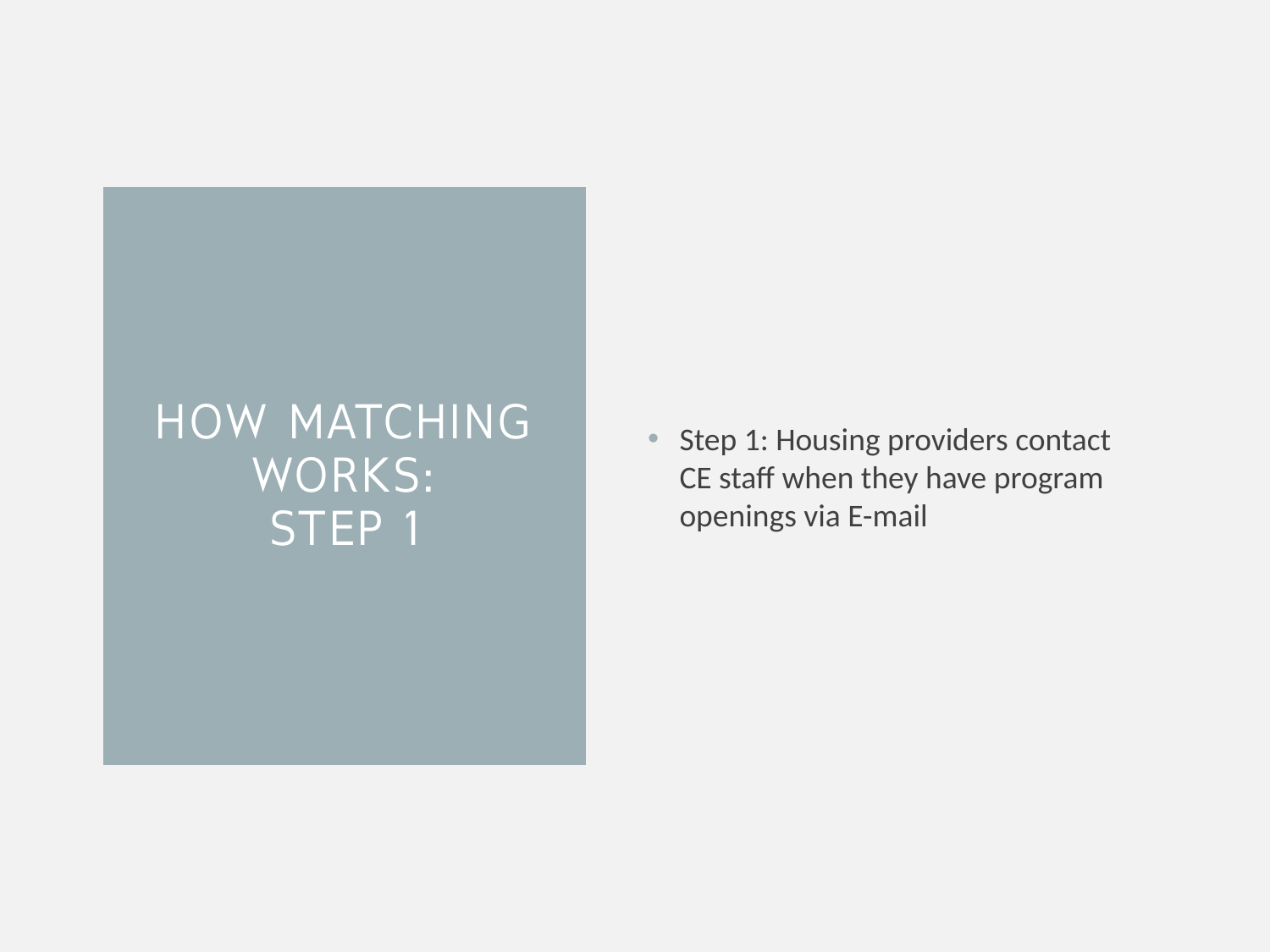

Step 1: Housing providers contact CE staff when they have program openings via E-mail
# How matching works: Step 1